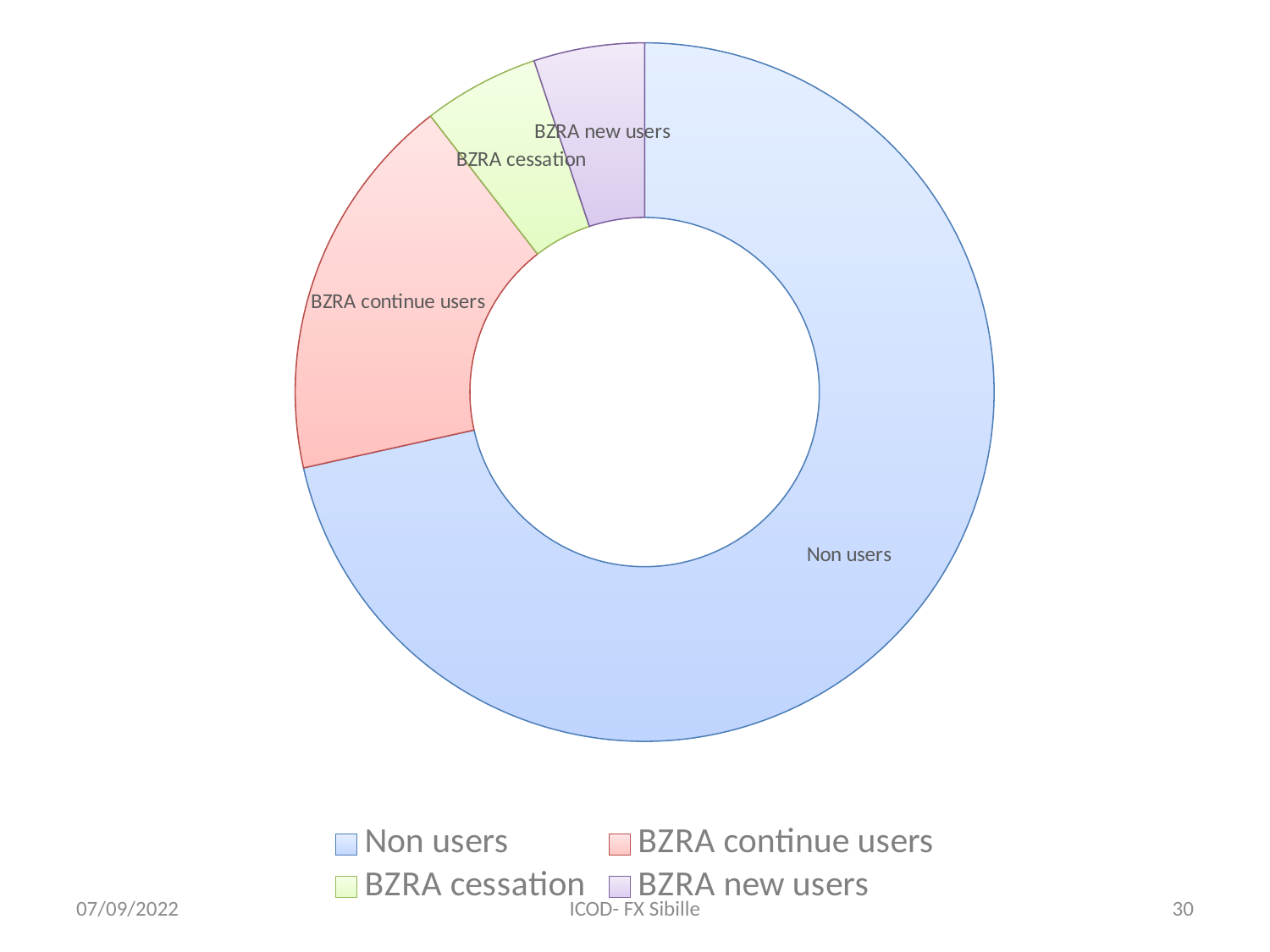

#

### Chart

| Category | Ventes |
|---|---|
| Non users | 1145.0 |
| BZRA continue users | 288.0 |
| BZRA cessation | 86.0 |
| BZRA new users | 82.0 |
07/09/2022
ICOD- FX Sibille
30